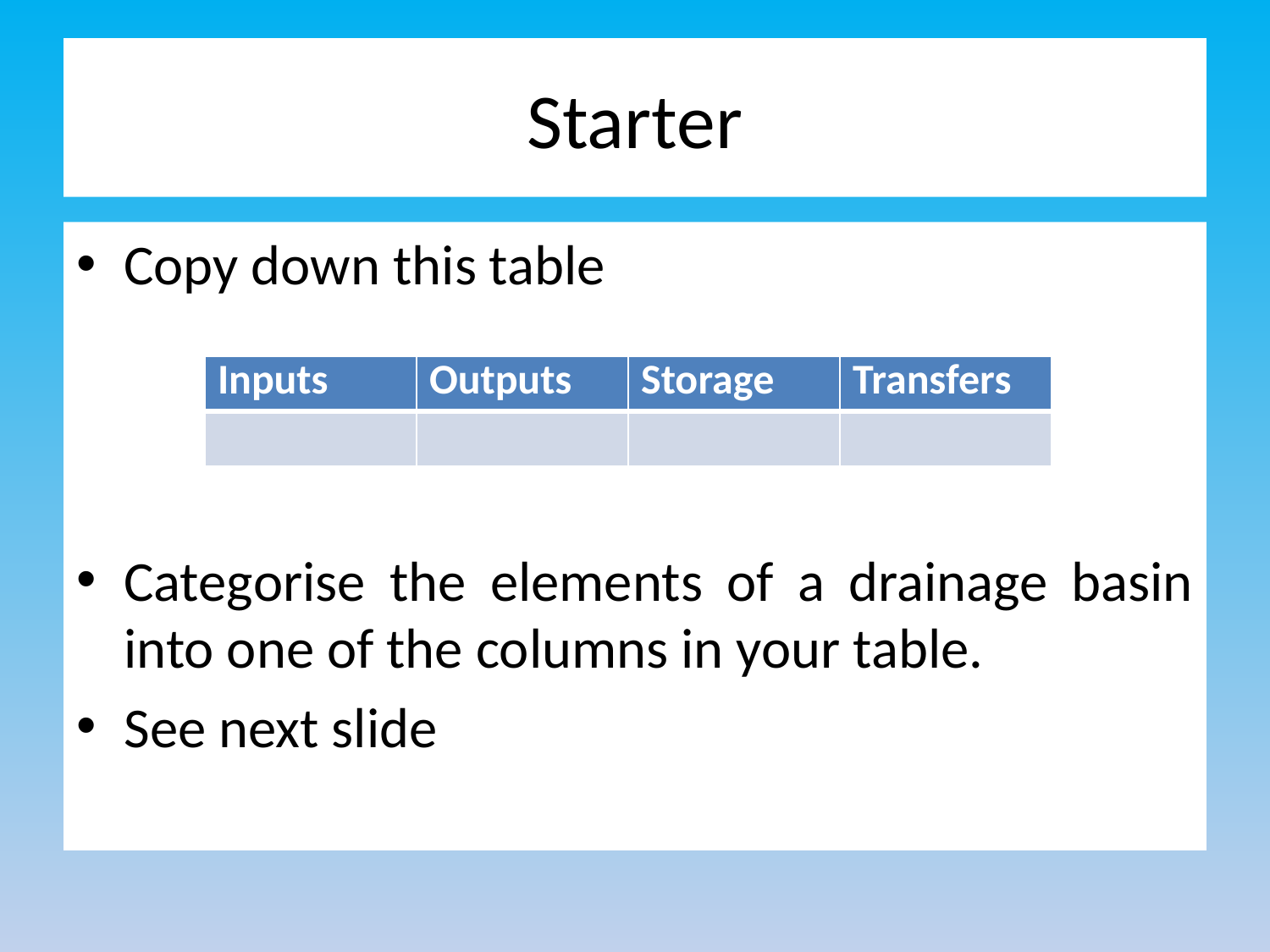

# Starter
Copy down this table

Categorise the elements of a drainage basin into one of the columns in your table.
See next slide
| Inputs | Outputs | Storage | Transfers |
| --- | --- | --- | --- |
|  |  |  |  |